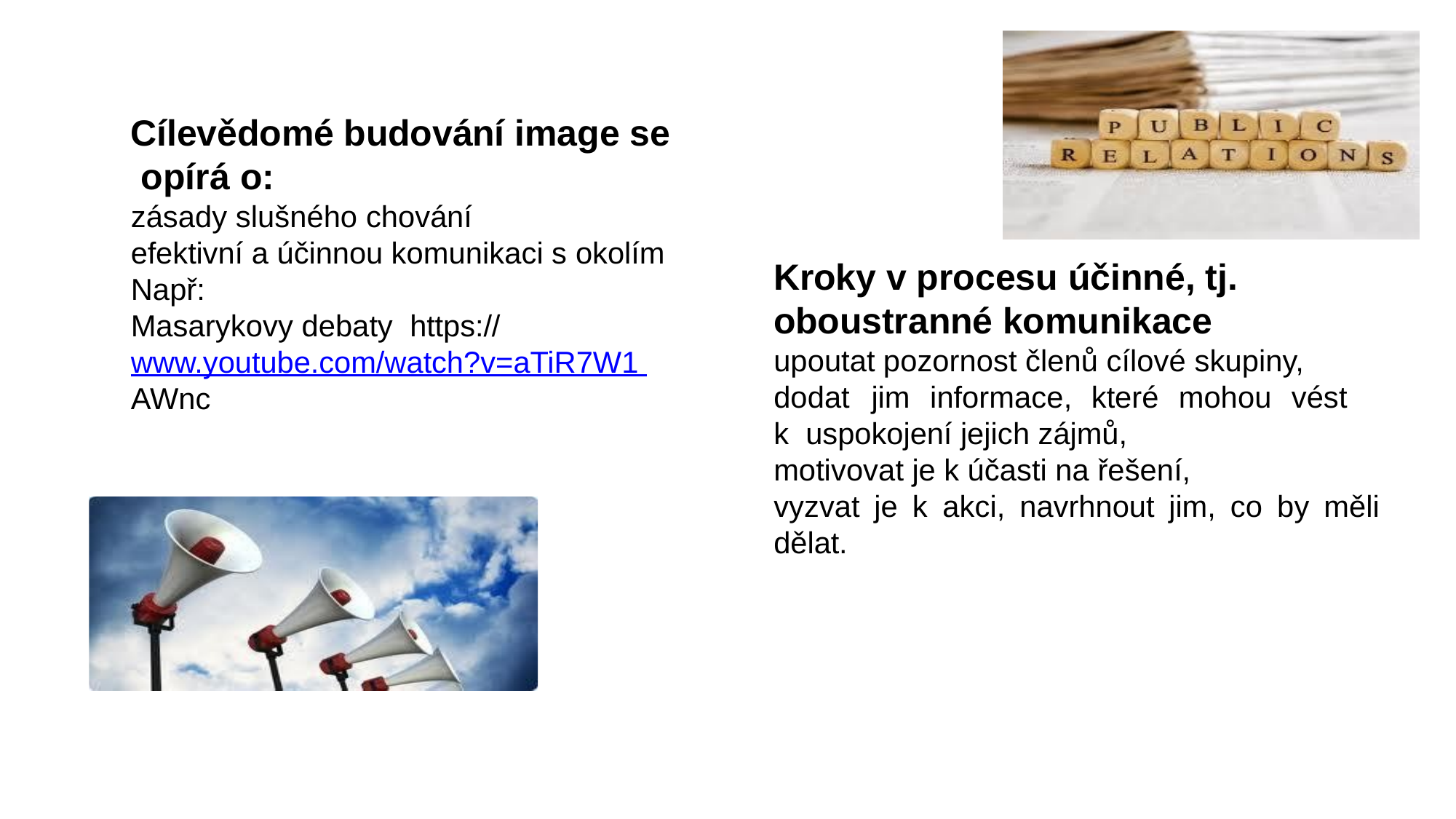

# Cílevědomé budování image se  opírá o:
zásady slušného chování
efektivní a účinnou komunikaci s okolím
Např:
Masarykovy debaty  https://www.youtube.com/watch?v=aTiR7W1  AWnc
Kroky v procesu účinné, tj.  oboustranné komunikace  upoutat pozornost členů cílové skupiny,
dodat	jim	informace,	které	mohou	vést	k  uspokojení jejich zájmů,
motivovat je k účasti na řešení,
vyzvat je k akci, navrhnout jim, co by měli
dělat.